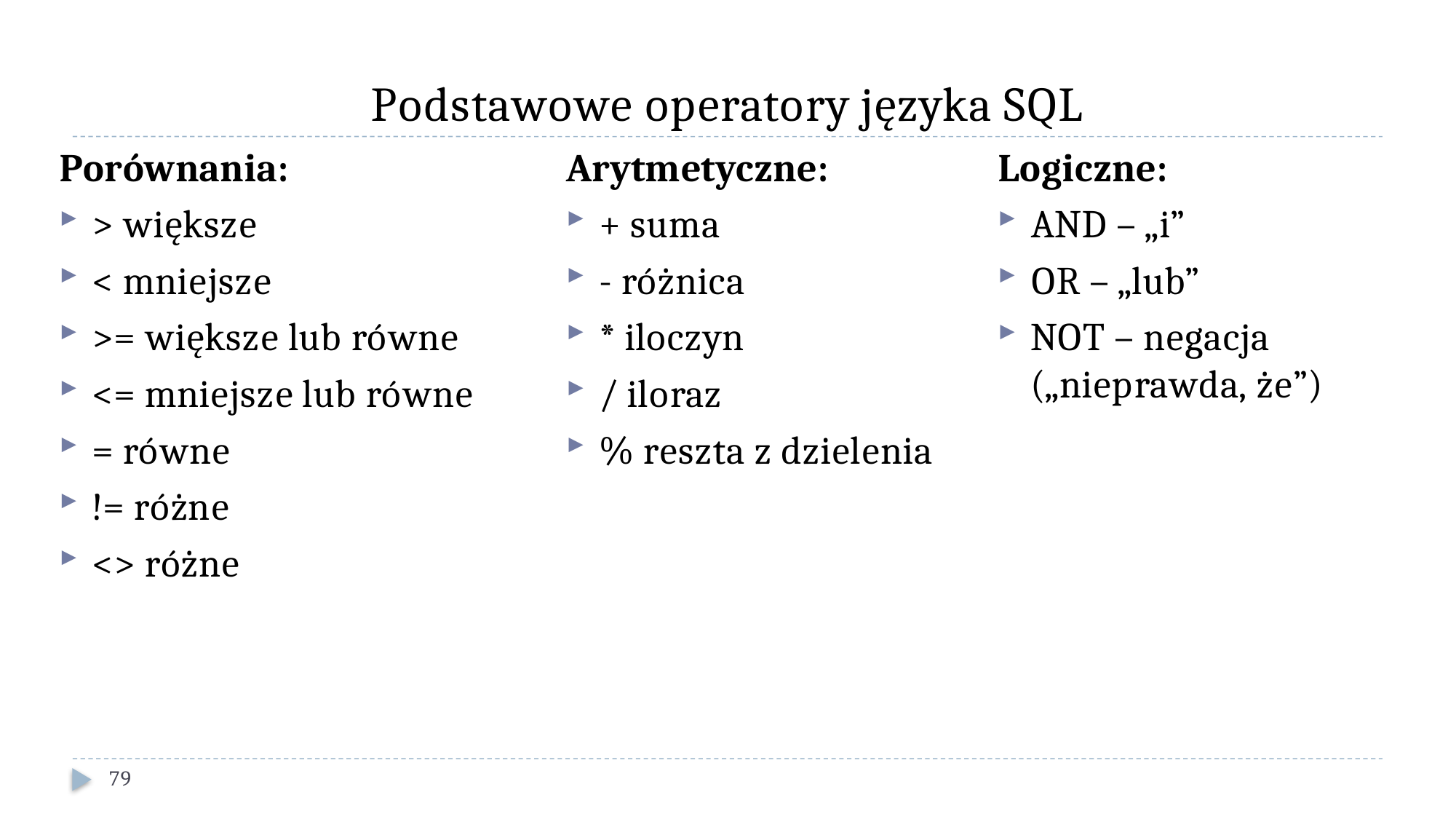

# Podstawowe operatory języka SQL
Porównania:
> większe
< mniejsze
>= większe lub równe
<= mniejsze lub równe
= równe
!= różne
<> różne
Arytmetyczne:
+ suma
- różnica
* iloczyn
/ iloraz
% reszta z dzielenia
Logiczne:
AND – „i”
OR – „lub”
NOT – negacja („nieprawda, że”)
79